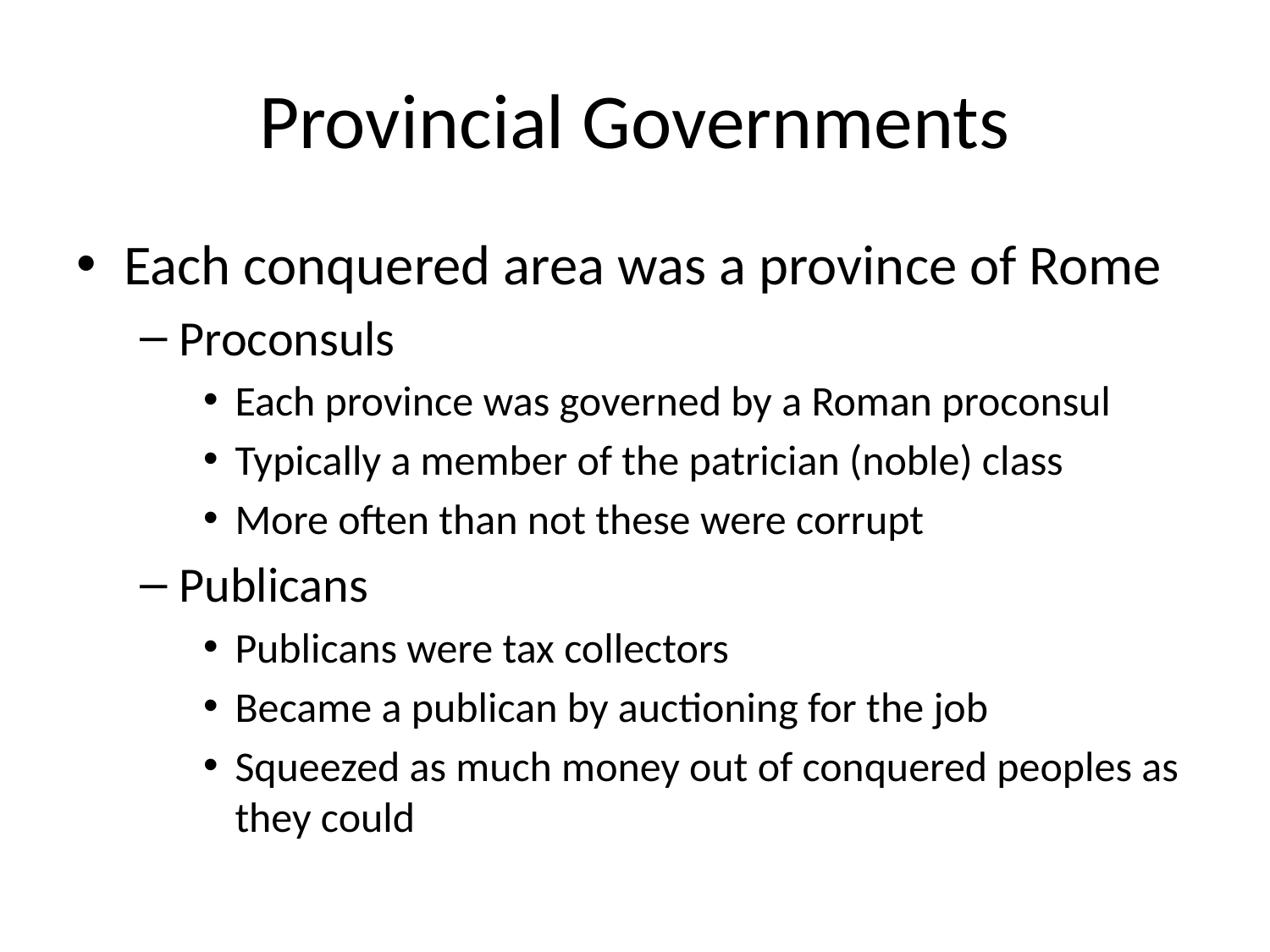

# Provincial Governments
Each conquered area was a province of Rome
Proconsuls
Each province was governed by a Roman proconsul
Typically a member of the patrician (noble) class
More often than not these were corrupt
Publicans
Publicans were tax collectors
Became a publican by auctioning for the job
Squeezed as much money out of conquered peoples as they could